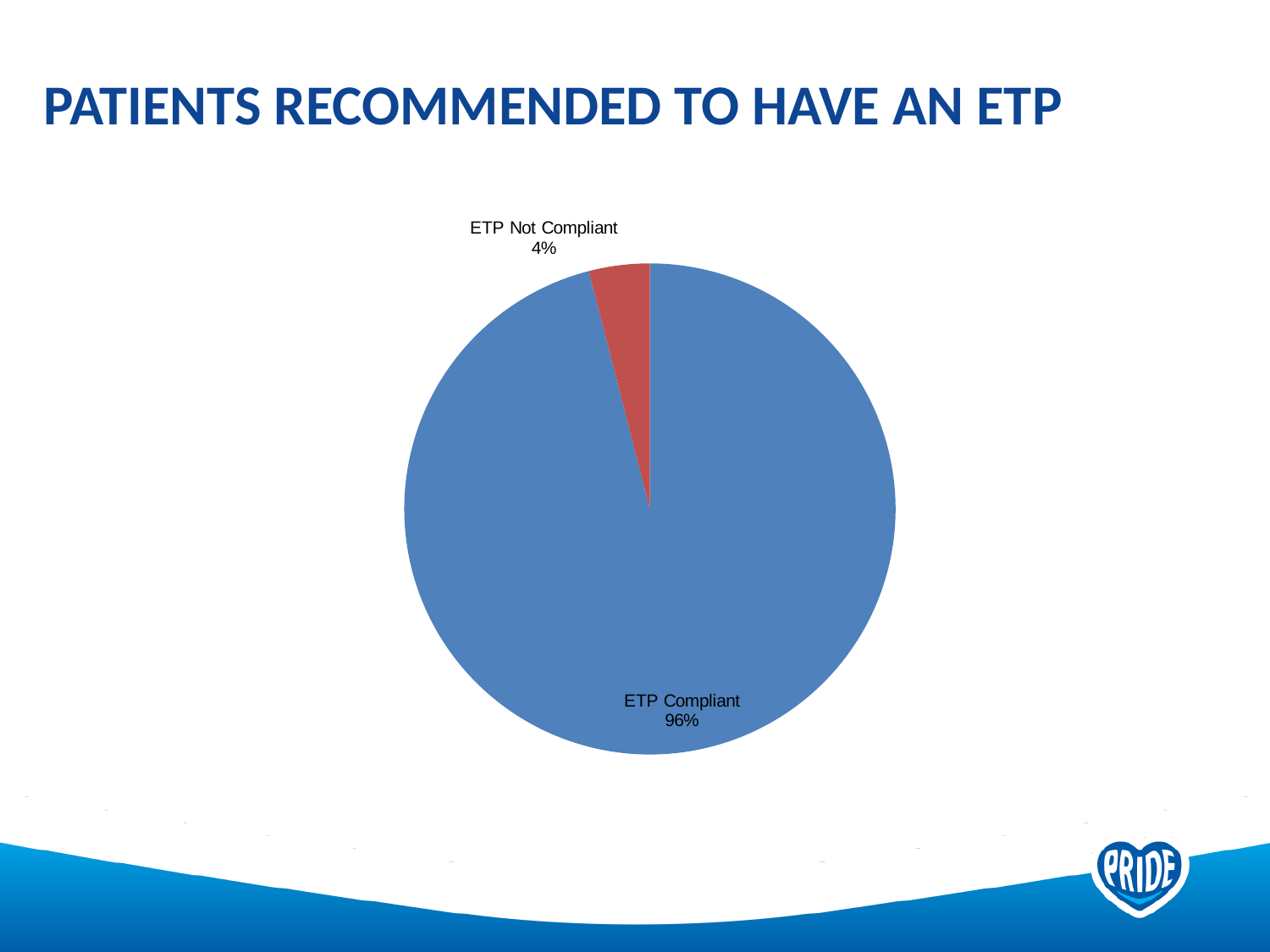

# Patients recommended to have an etp

### Chart

| Category |  |
|---|---|
| ETP Complient | 0.96 |
| ETP Not Complient | 0.04 |